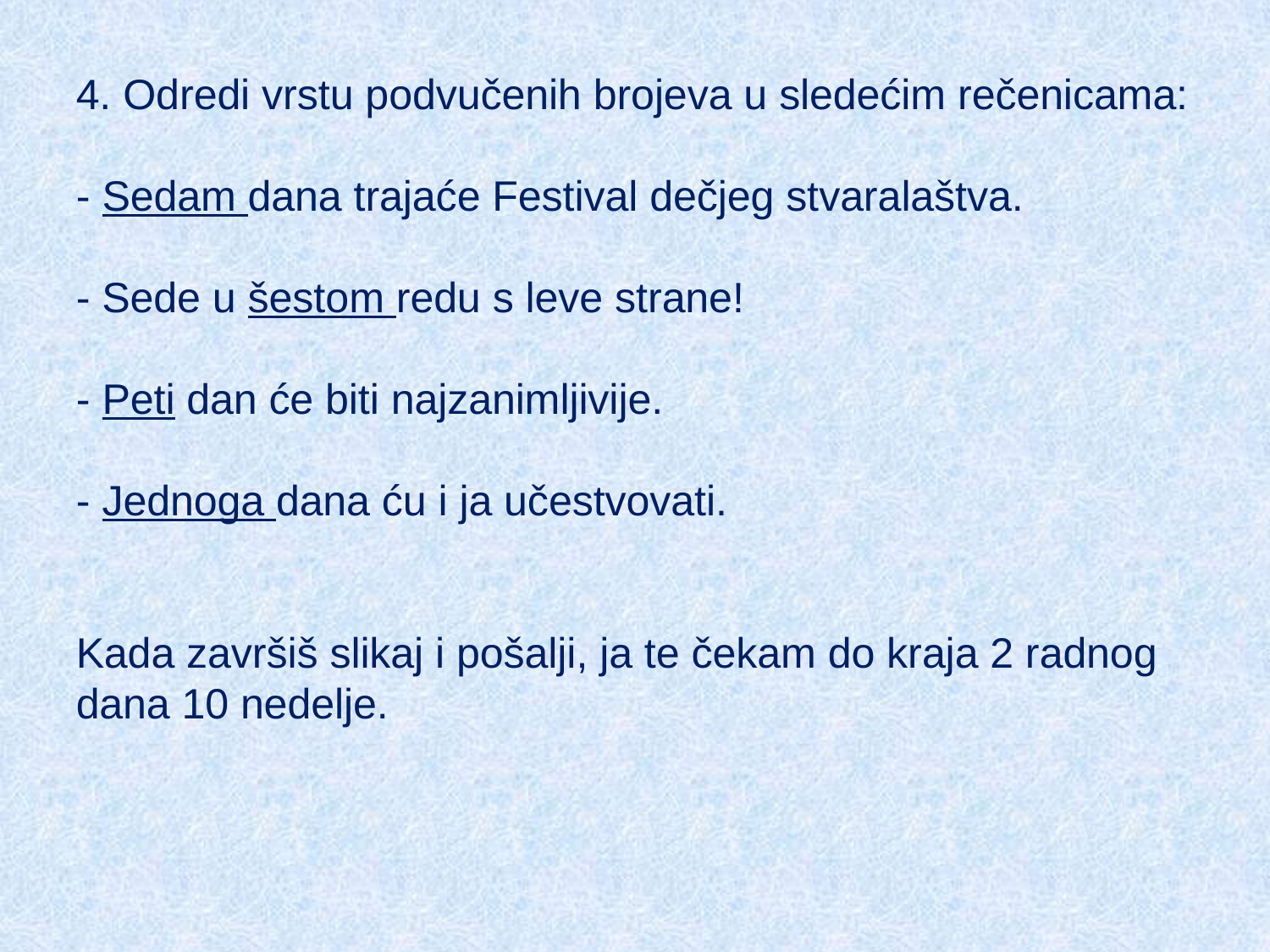

# 4. Odredi vrstu podvučenih brojeva u sledećim rečenicama: - Sedam dana trajaće Festival dečjeg stvaralaštva. - Sede u šestom redu s leve strane! - Peti dan će biti najzanimljivije. - Jednoga dana ću i ja učestvovati. Kada završiš slikaj i pošalji, ja te čekam do kraja 2 radnog dana 10 nedelje.